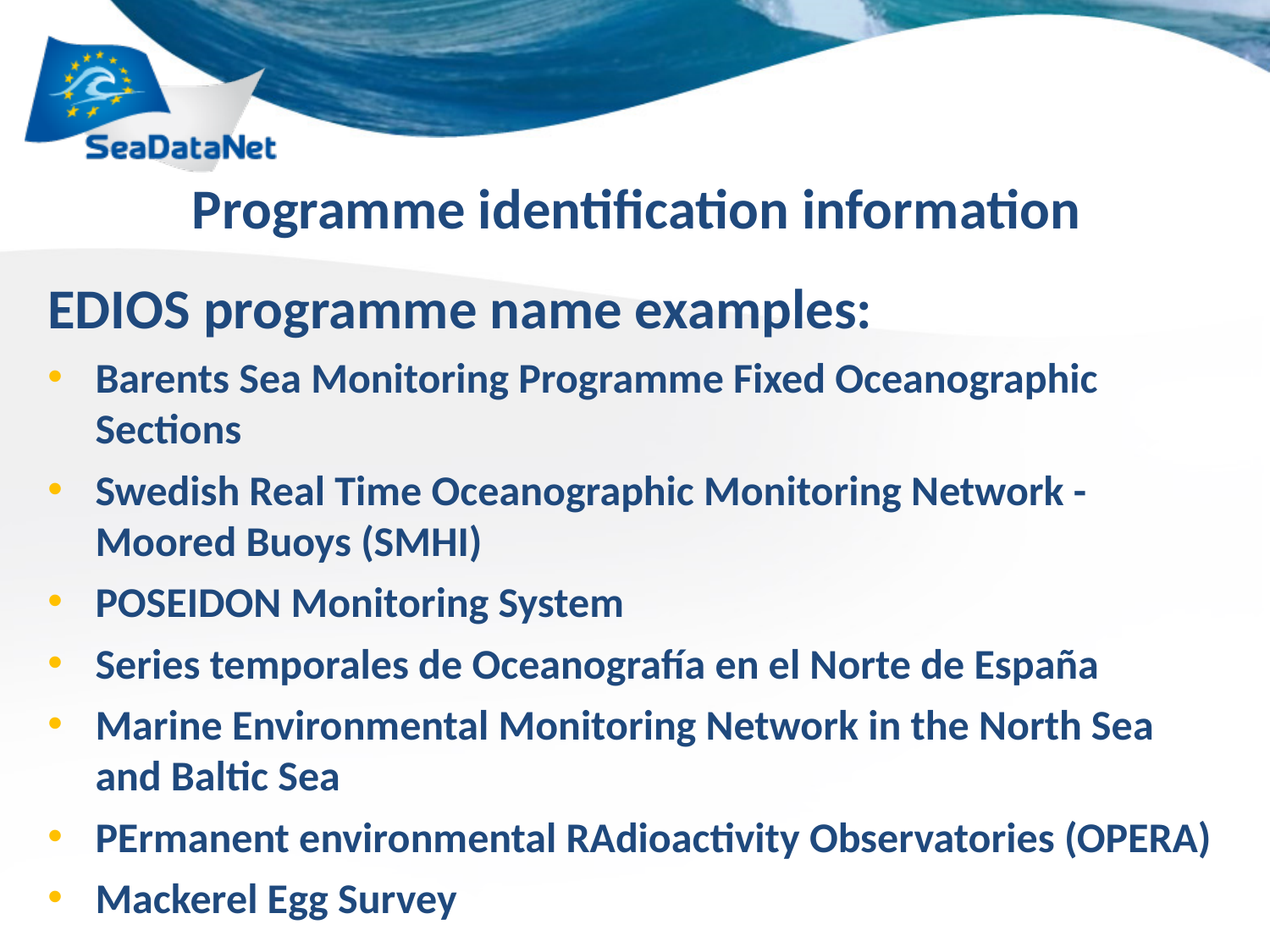

# Programme identification information
EDIOS programme name examples:
Barents Sea Monitoring Programme Fixed Oceanographic Sections
Swedish Real Time Oceanographic Monitoring Network - Moored Buoys (SMHI)
POSEIDON Monitoring System
Series temporales de Oceanografía en el Norte de España
Marine Environmental Monitoring Network in the North Sea and Baltic Sea
PErmanent environmental RAdioactivity Observatories (OPERA)
Mackerel Egg Survey